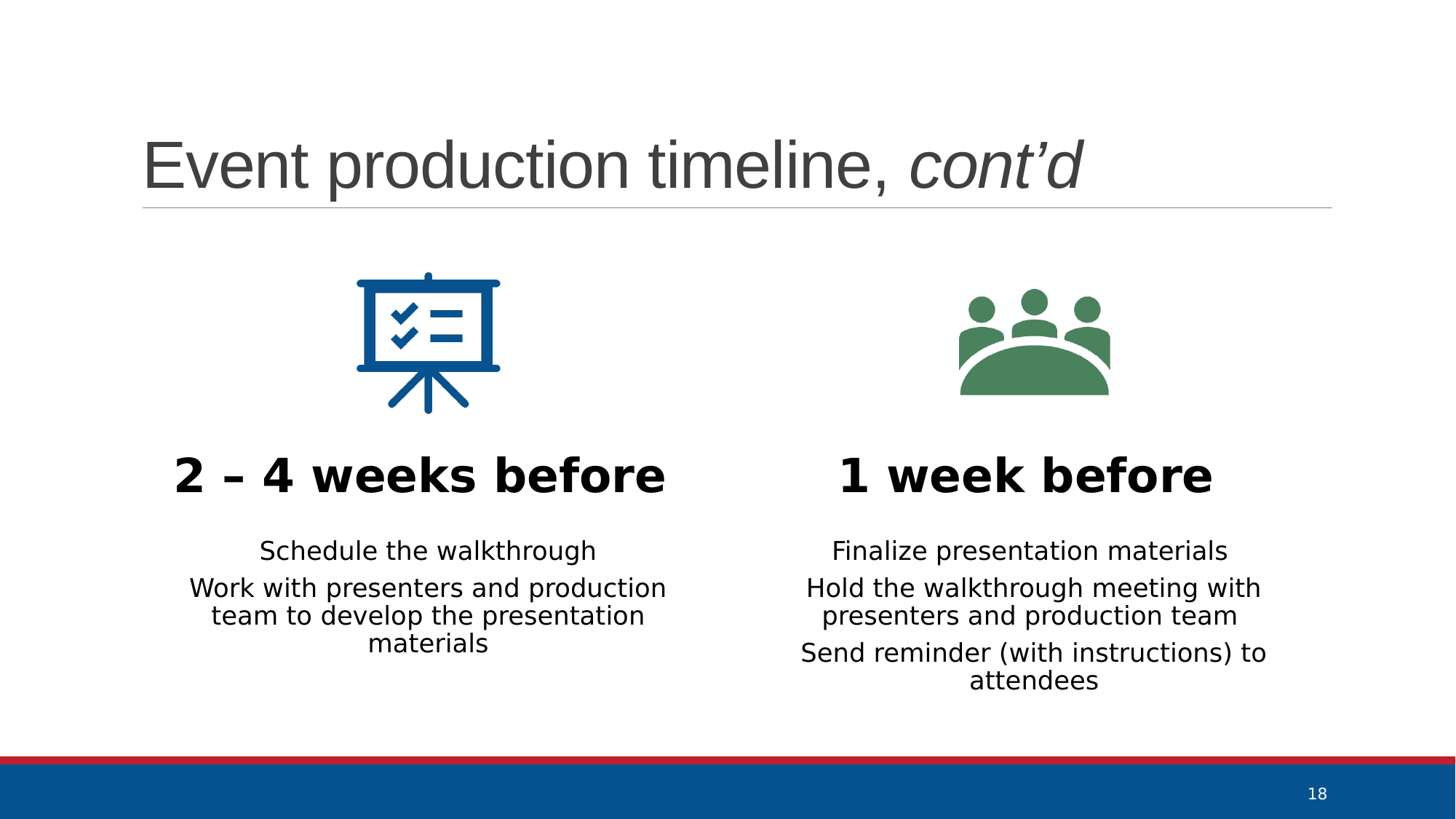

# Event production timeline, cont’d
2 – 4 weeks before
Schedule the walkthrough
Work with presenters and production team to develop the presentation materials
1 week before
Finalize presentation materials
Hold the walkthrough meeting with presenters and production team
Send reminder (with instructions) to attendees
18